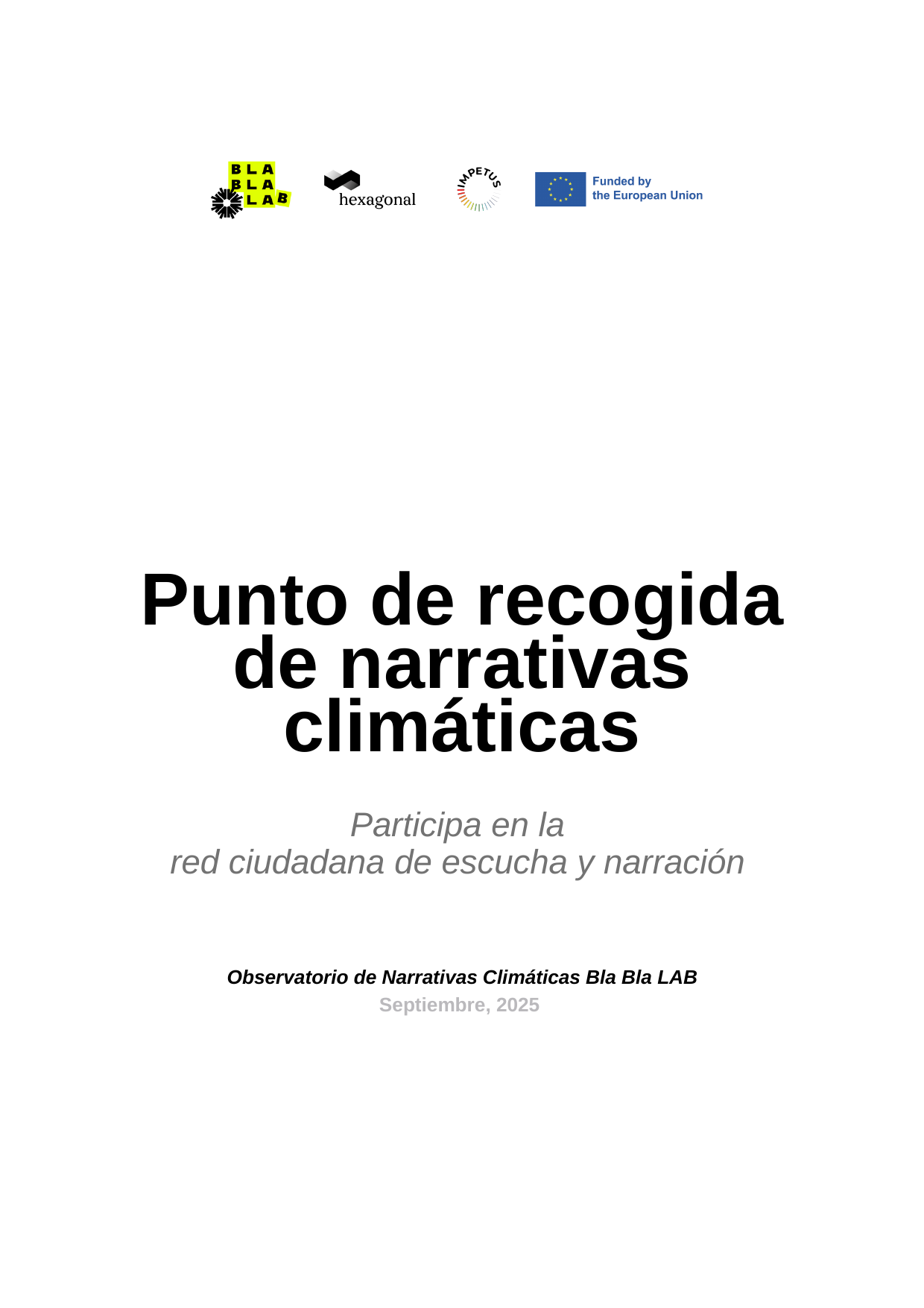

Punto de recogida de narrativas climáticas

Participa en la
red ciudadana de escucha y narración

Observatorio de Narrativas Climáticas Bla Bla LAB
Septiembre, 2025